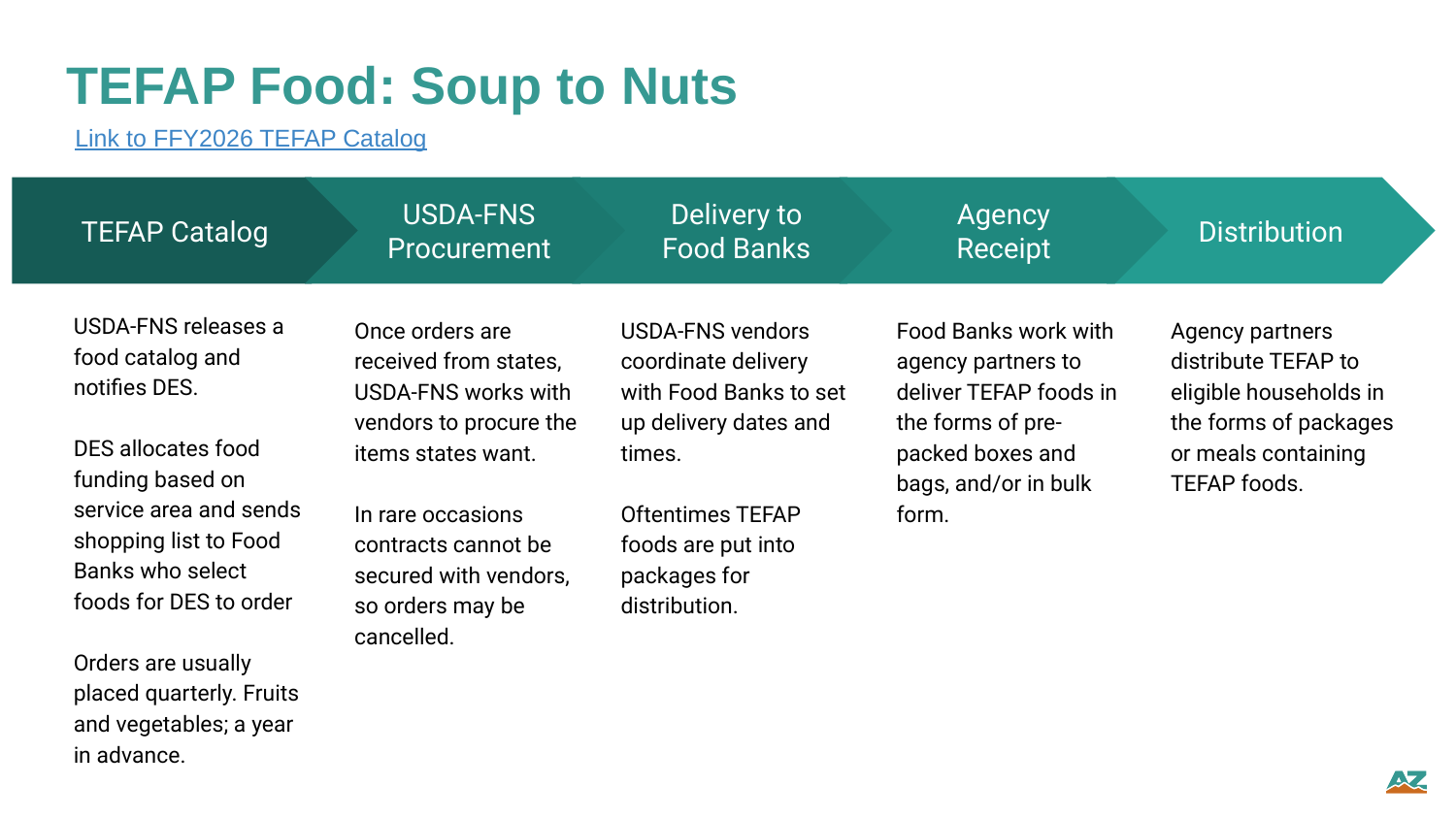

TEFAP Food: Soup to Nuts
Link to FFY2026 TEFAP Catalog
USDA-FNS Procurement
Once orders are received from states, USDA-FNS works with vendors to procure the items states want.

In rare occasions contracts cannot be secured with vendors, so orders may be cancelled.

Delivery to Food Banks
USDA-FNS vendors coordinate delivery with Food Banks to set up delivery dates and times.

Oftentimes TEFAP foods are put into packages for distribution.
Agency Receipt
Food Banks work with agency partners to deliver TEFAP foods in the forms of pre-packed boxes and bags, and/or in bulk form.
Distribution
Agency partners distribute TEFAP to eligible households in the forms of packages or meals containing TEFAP foods.
TEFAP Catalog
USDA-FNS releases a food catalog and notifies DES.

DES allocates food funding based on service area and sends shopping list to Food Banks who select foods for DES to order

Orders are usually placed quarterly. Fruits and vegetables; a year in advance.